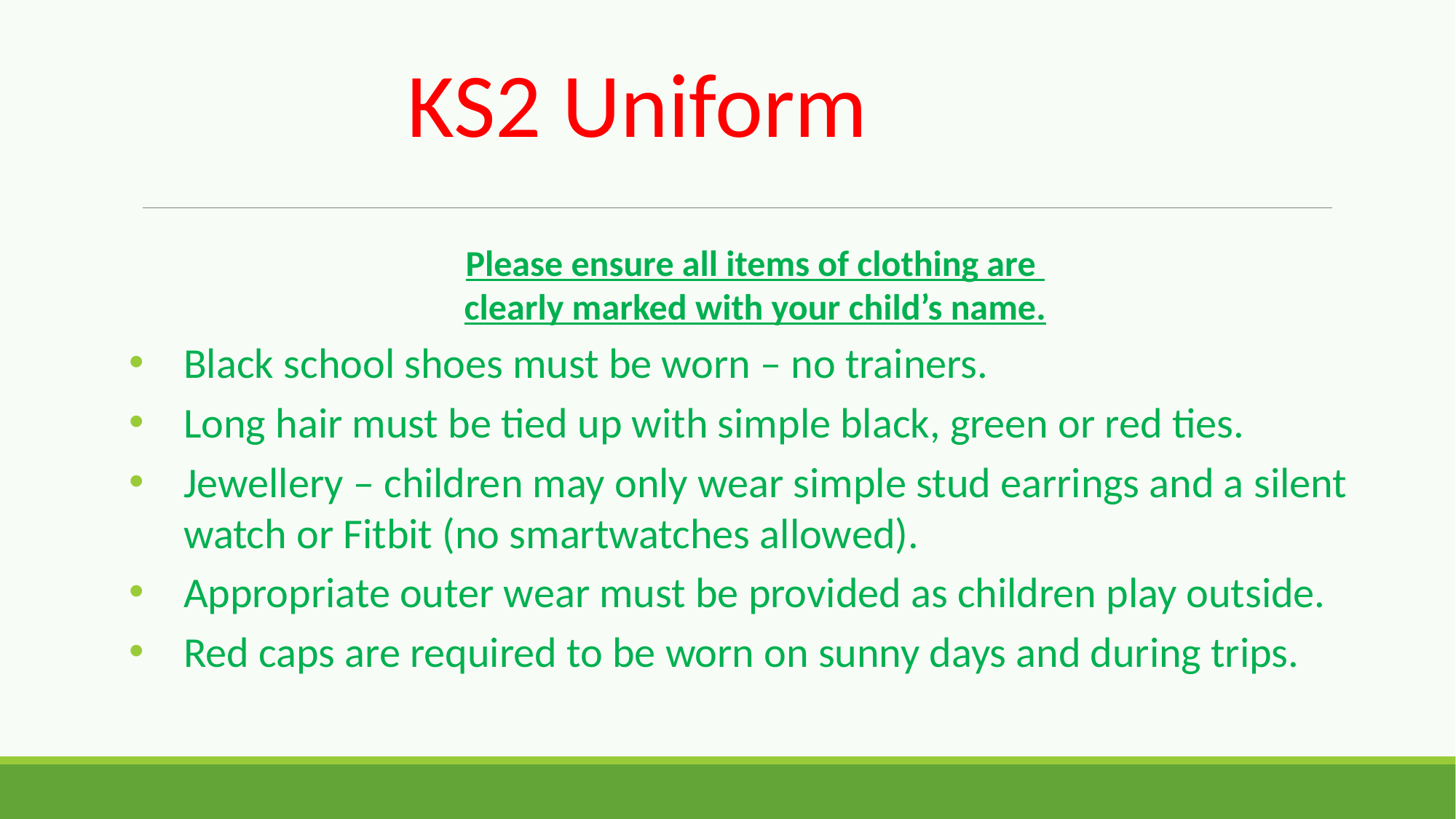

KS2 Uniform

Please ensure all items of clothing are
clearly marked with your child’s name.
Black school shoes must be worn – no trainers.
Long hair must be tied up with simple black, green or red ties.
Jewellery – children may only wear simple stud earrings and a silent watch or Fitbit (no smartwatches allowed).
Appropriate outer wear must be provided as children play outside.
Red caps are required to be worn on sunny days and during trips.